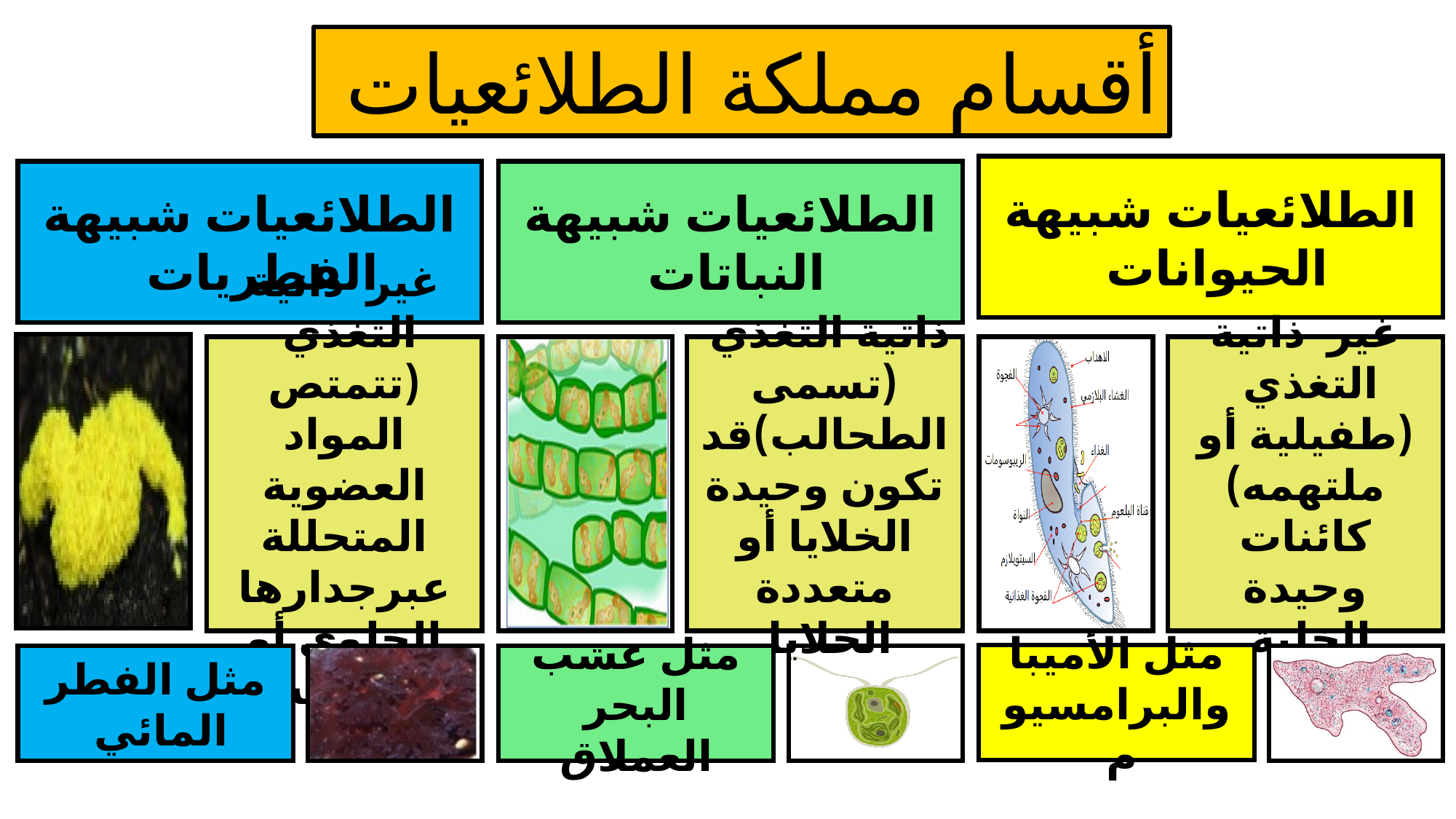

أقسام مملكة الطلائعيات
الطلائعيات شبيهة الحيوانات
الطلائعيات شبيهة الفطريات
الطلائعيات شبيهة النباتات

غير  ذاتية التغذي
(تتمتص المواد العضوية المتحللة عبرجدارها الخلوي أو متطفلة)

ذاتية التغذي
(تسمى الطحالب)قد تكون وحيدة الخلايا أو متعددة الخلايا

غير  ذاتية التغذي
(طفيلية أو ملتهمه)
كائنات وحيدة الخلية
مثل الأميبا والبرامسيوم

مثل الفطر المائي

مثل عشب البحر العملاق